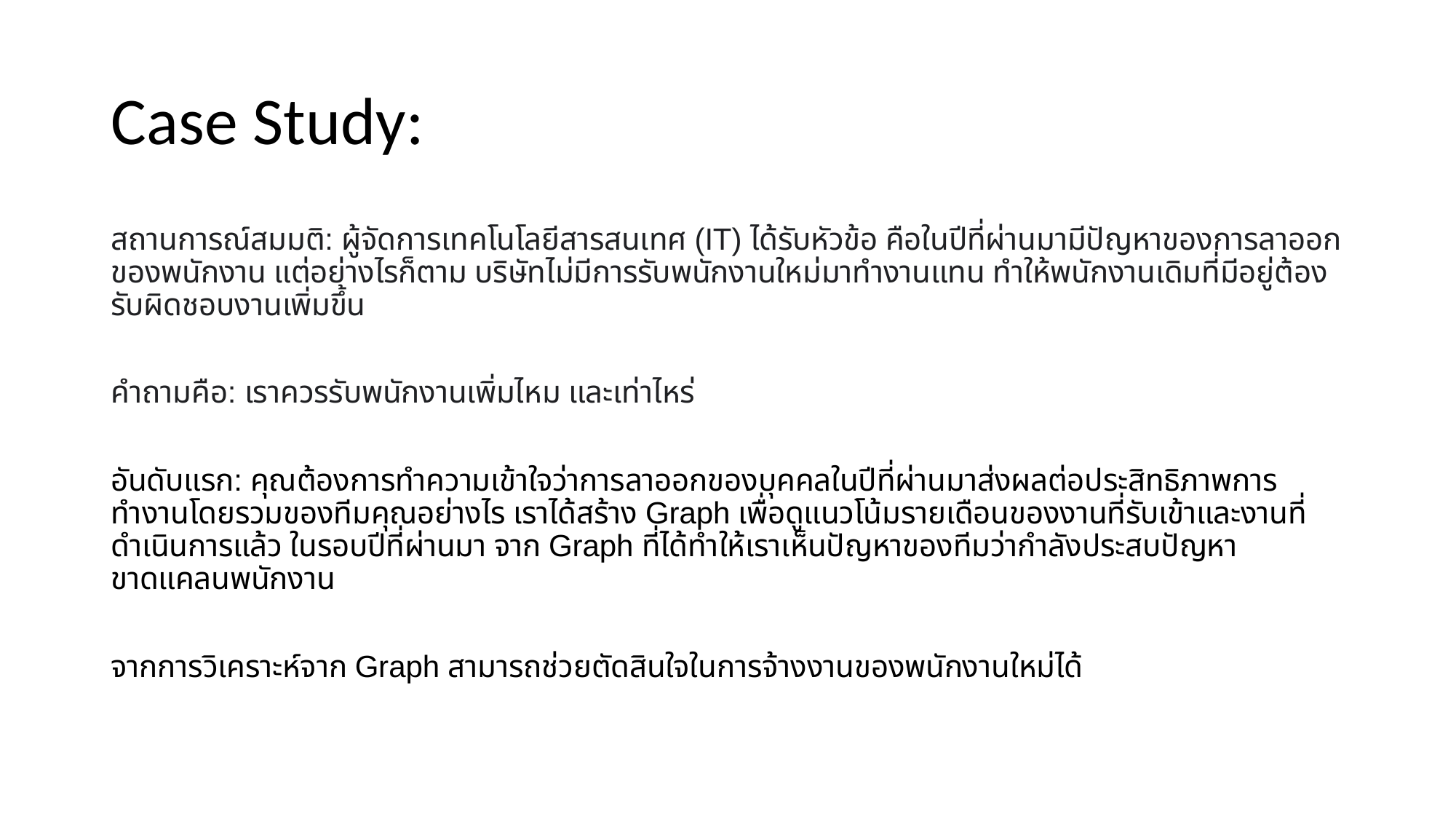

# Case Study:
สถานการณ์สมมติ: ผู้จัดการเทคโนโลยีสารสนเทศ (IT) ได้รับหัวข้อ คือในปีที่ผ่านมามีปัญหาของการลาออกของพนักงาน แต่อย่างไรก็ตาม บริษัทไม่มีการรับพนักงานใหม่มาทำงานแทน ทำให้พนักงานเดิมที่มีอยู่ต้องรับผิดชอบงานเพิ่มขึ้น

คำถามคือ: เราควรรับพนักงานเพิ่มไหม และเท่าไหร่

อันดับแรก: คุณต้องการทำความเข้าใจว่าการลาออกของบุคคลในปีที่ผ่านมาส่งผลต่อประสิทธิภาพการทำงานโดยรวมของทีมคุณอย่างไร เราได้สร้าง Graph เพื่อดูแนวโน้มรายเดือนของงานที่รับเข้าและงานที่ดำเนินการแล้ว ในรอบปีที่ผ่านมา จาก Graph ที่ได้ทำให้เราเห็นปัญหาของทีมว่ากำลังประสบปัญหาขาดแคลนพนักงาน

จากการวิเคราะห์จาก Graph สามารถช่วยตัดสินใจในการจ้างงานของพนักงานใหม่ได้